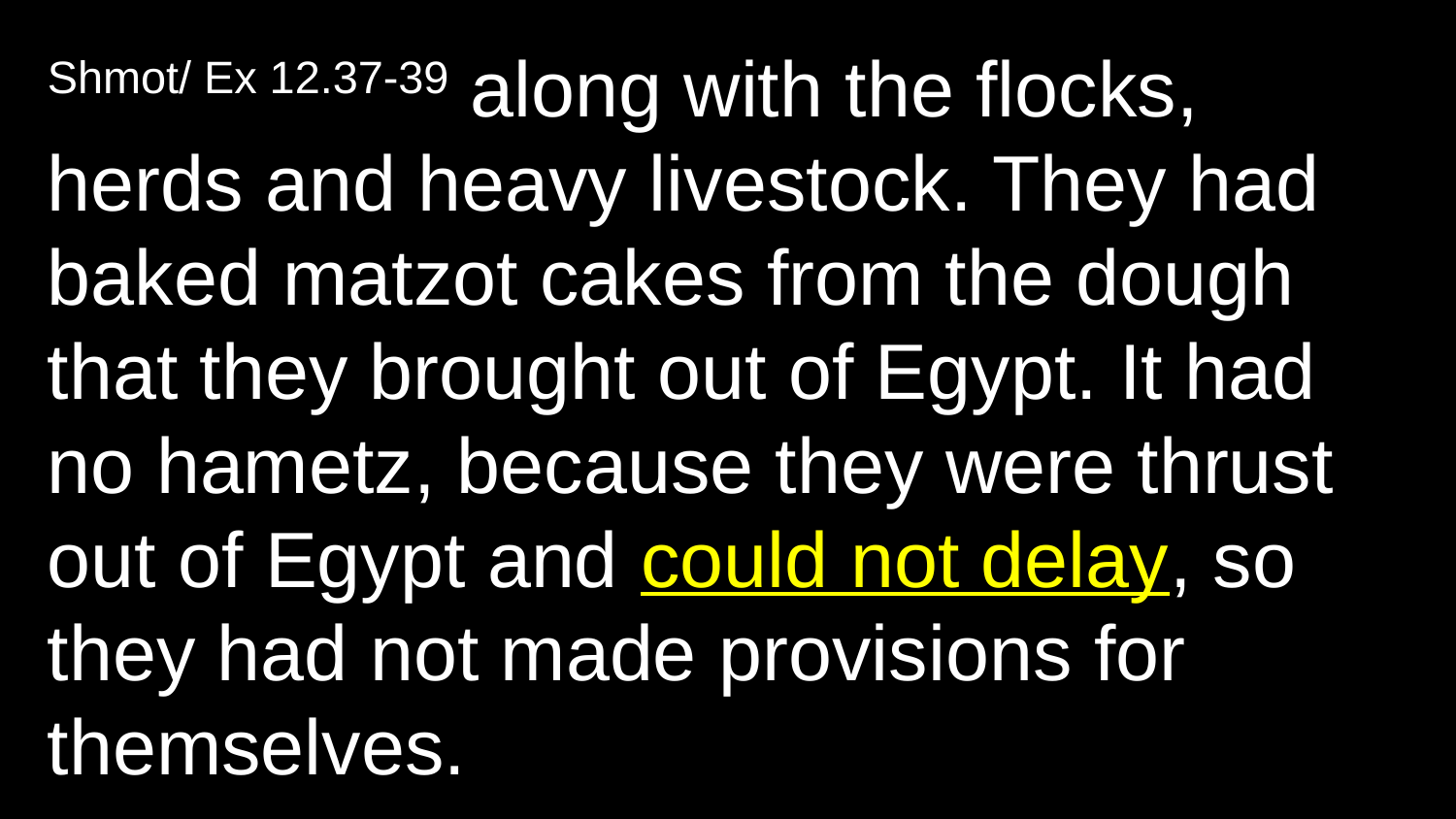

Shmot/ Ex 12.37-39 along with the flocks, herds and heavy livestock. They had baked matzot cakes from the dough that they brought out of Egypt. It had no hametz, because they were thrust out of Egypt and could not delay, so they had not made provisions for themselves.